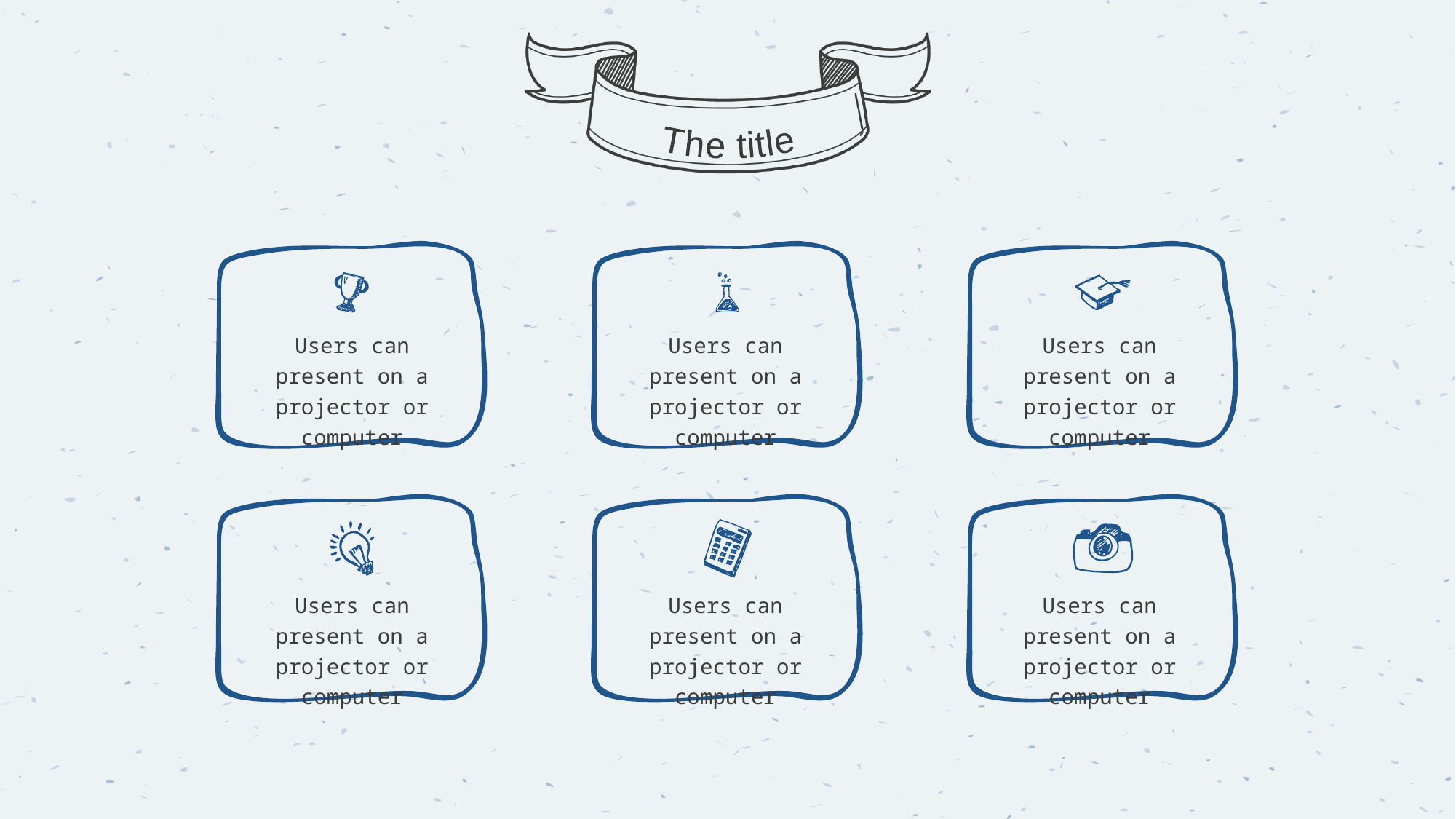

The title

Users can present on a projector or computer

Users can present on a projector or computer

Users can present on a projector or computer

Users can present on a projector or computer

Users can present on a projector or computer

Users can present on a projector or computer